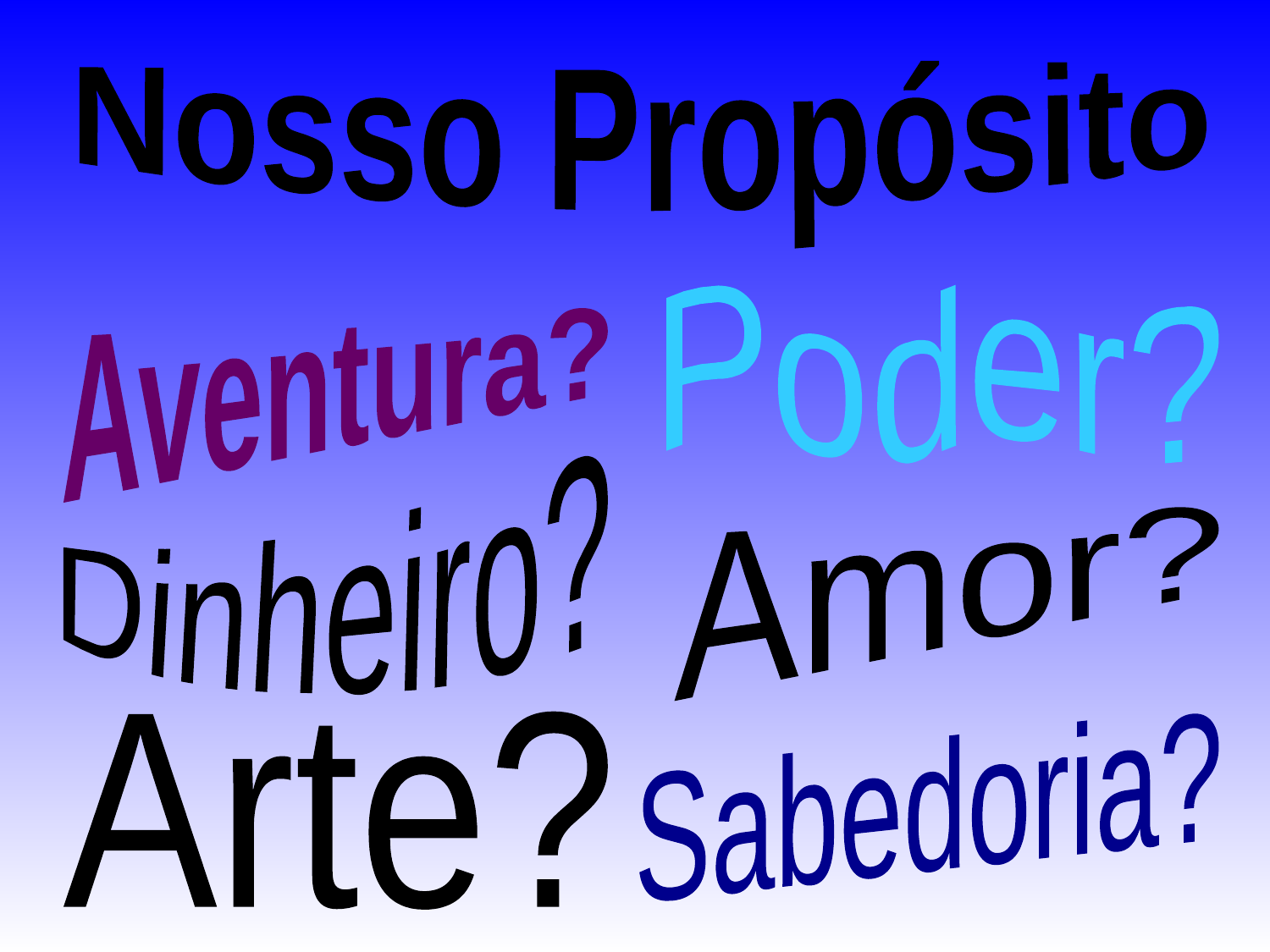

Nosso Propósito
Poder?
Aventura?
Dinheiro?
Amor?
Sabedoria?
Arte?